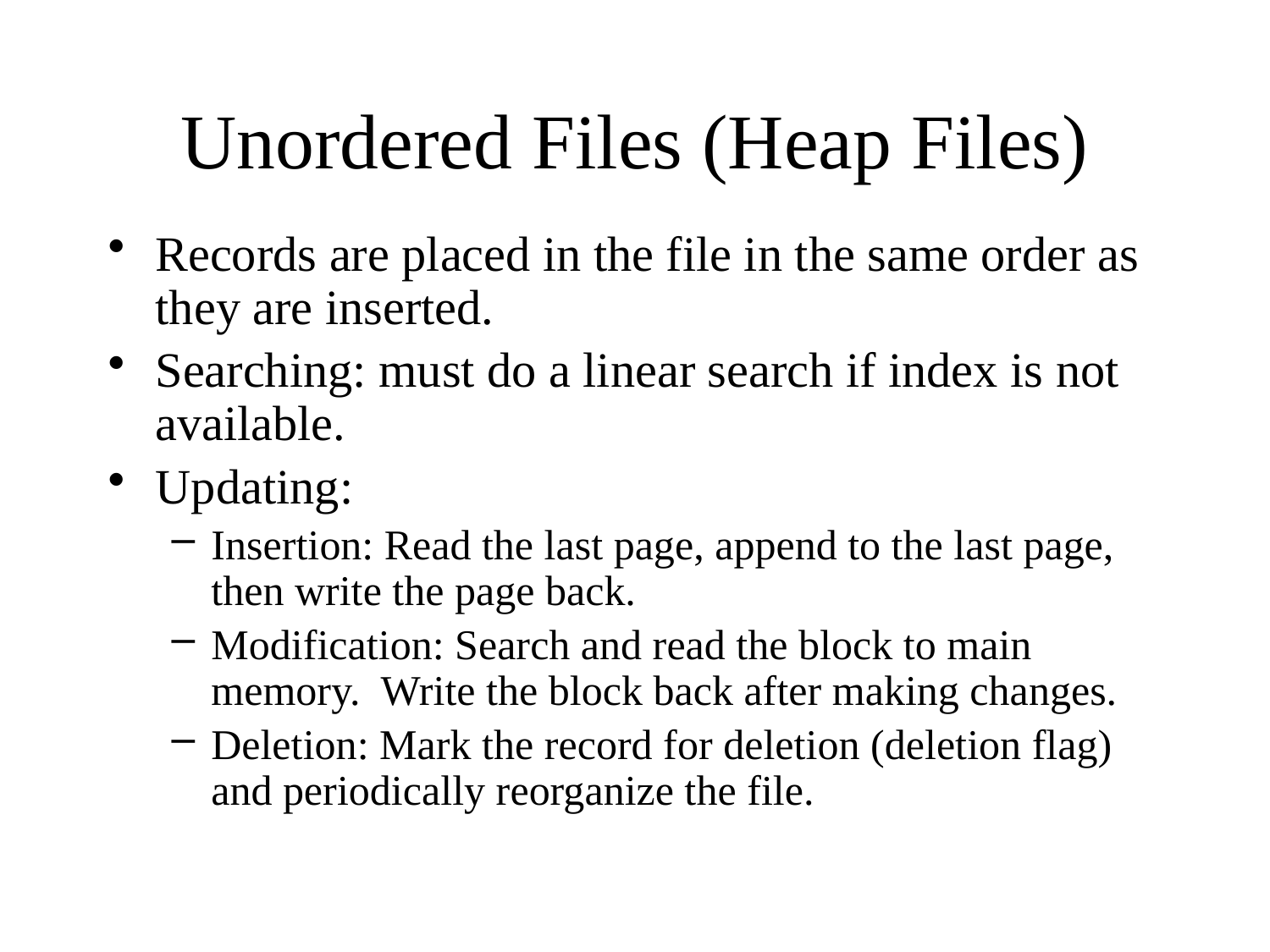

# Unordered Files (Heap Files)
Records are placed in the file in the same order as they are inserted.
Searching: must do a linear search if index is not available.
Updating:
Insertion: Read the last page, append to the last page, then write the page back.
Modification: Search and read the block to main memory.  Write the block back after making changes.
Deletion: Mark the record for deletion (deletion flag) and periodically reorganize the file.